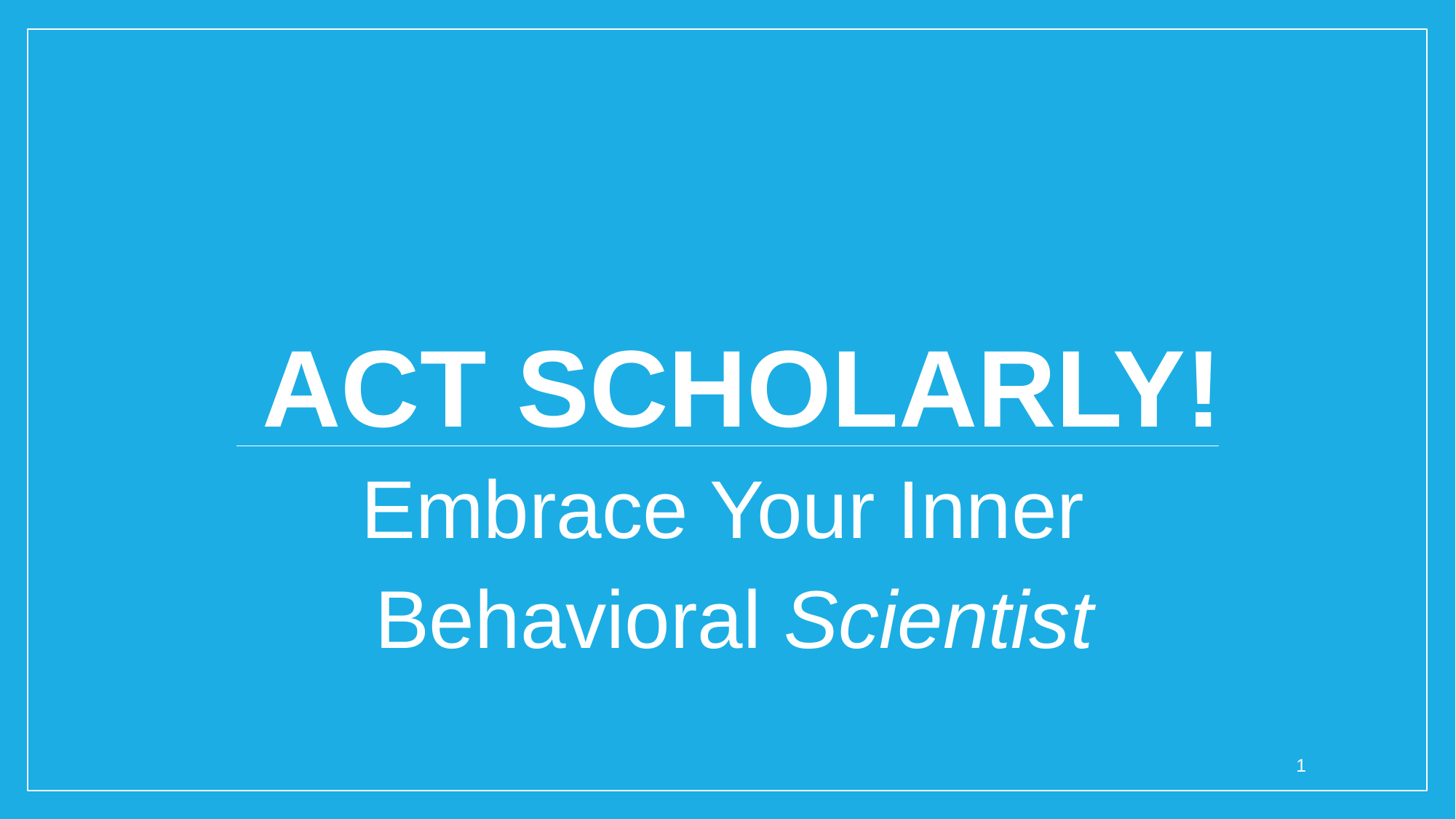

# Act Scholarly!
Embrace Your Inner
Behavioral Scientist
1